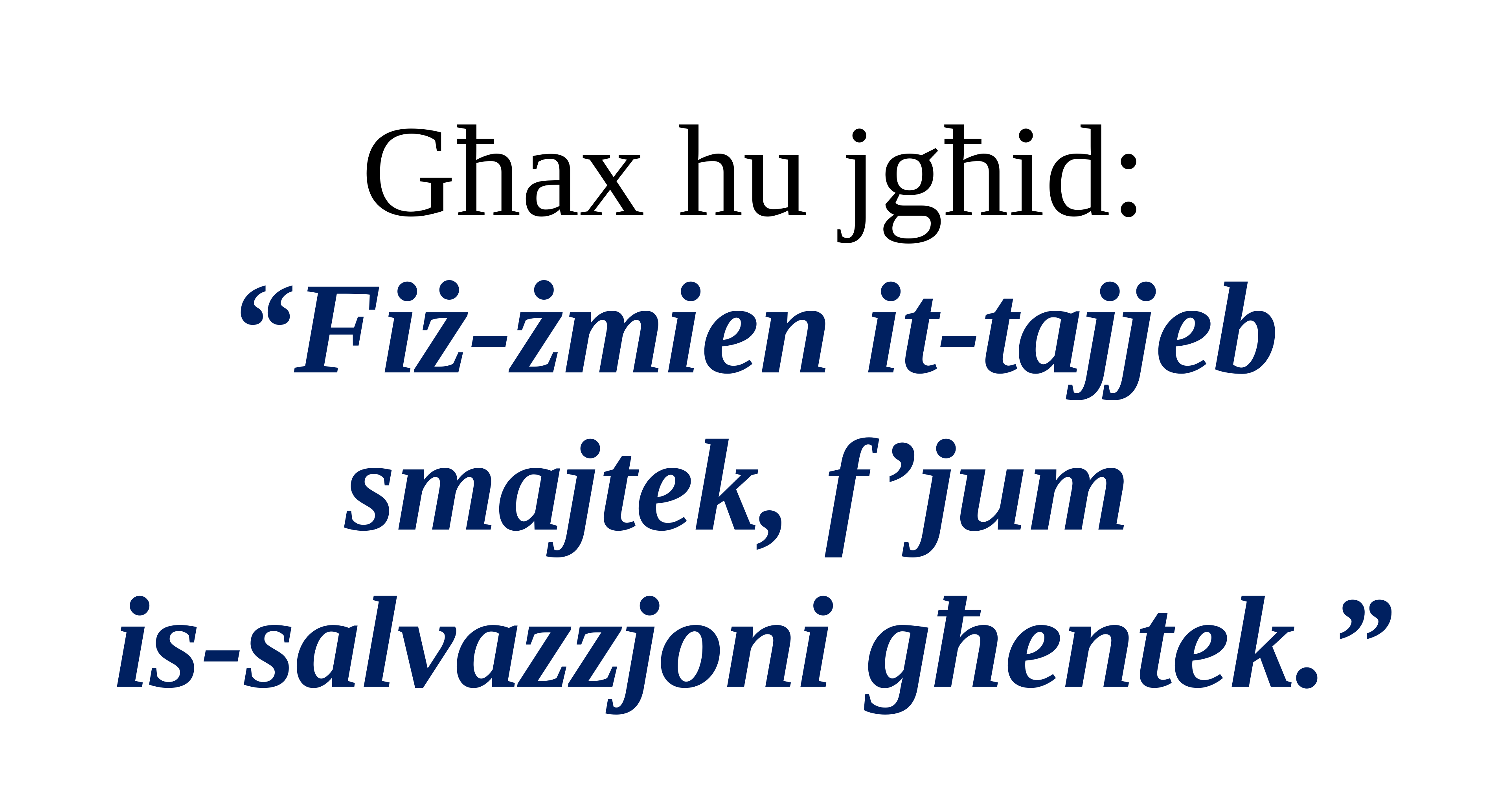

Għax hu jgħid:
“Fiż-żmien it-tajjeb smajtek, f’jum
is-salvazzjoni għentek.”